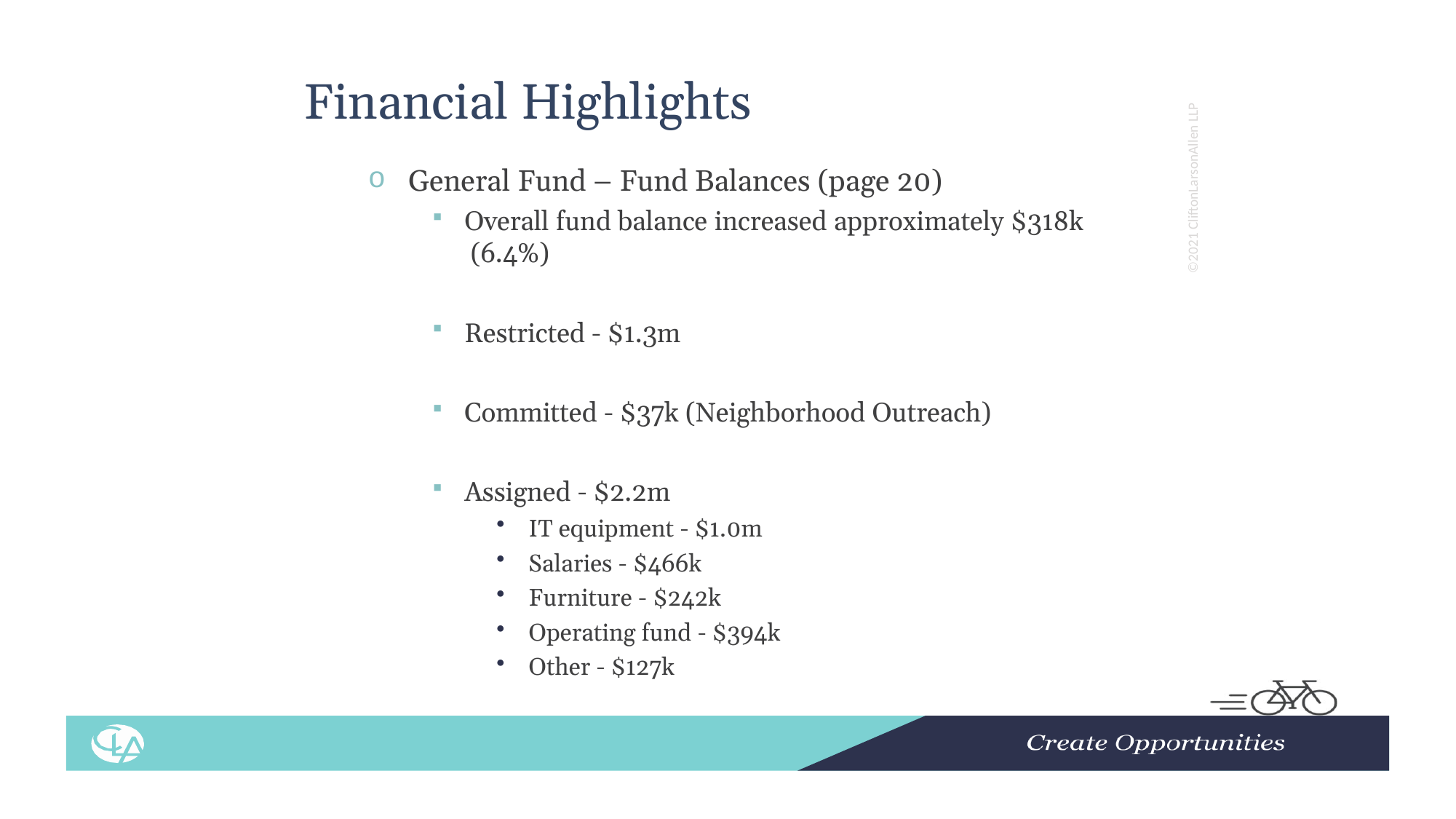

# Financial Highlights
©2021 CliftonLarsonAllen LLP
General Fund – Fund Balances (page 20)
Overall fund balance increased approximately $318k  (6.4%)

Restricted - $1.3m

Committed - $37k (Neighborhood Outreach)

Assigned - $2.2m
IT equipment - $1.0m
Salaries - $466k
Furniture - $242k
Operating fund - $394k
Other - $127k